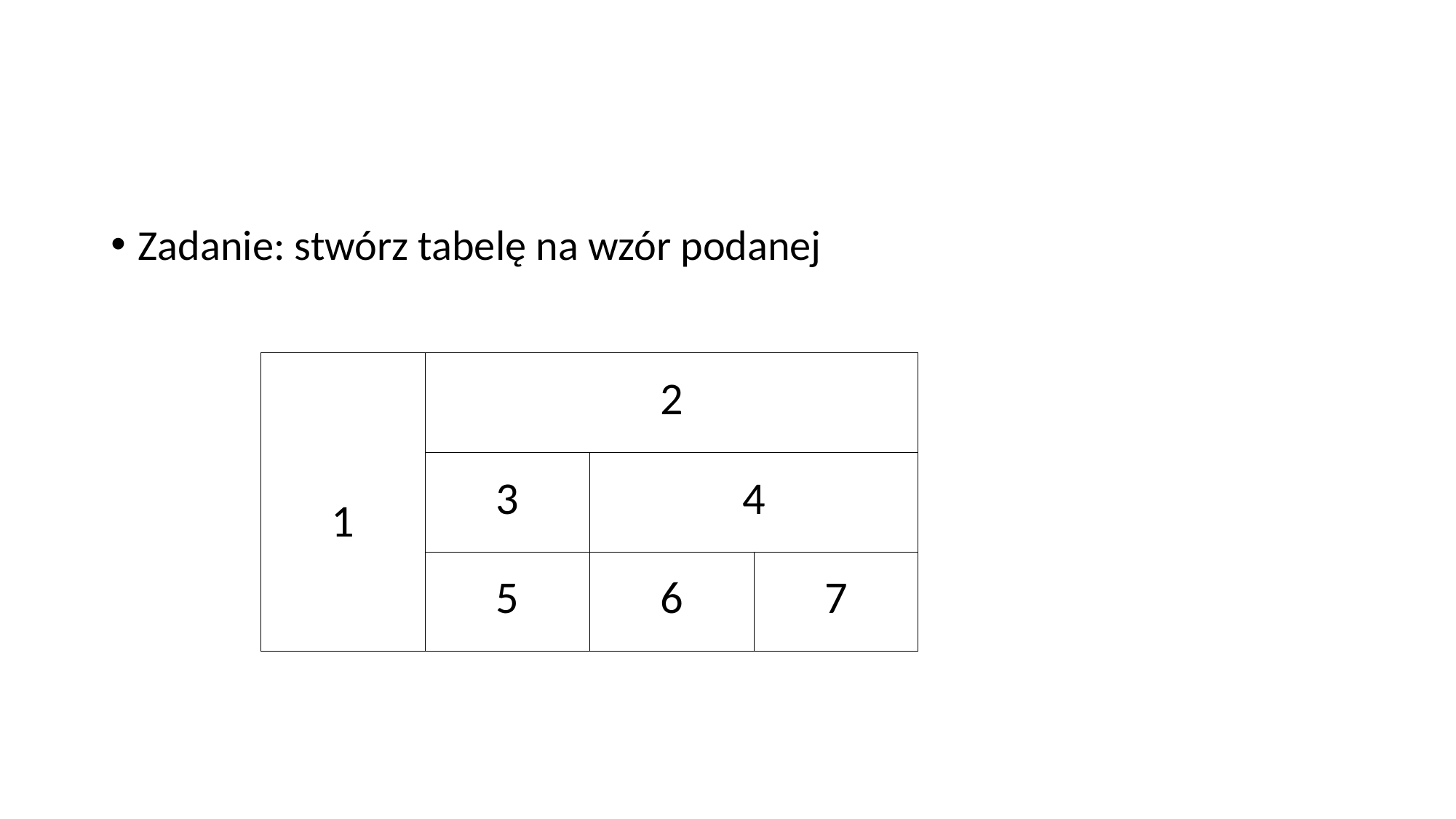

#
Zadanie: stwórz tabelę na wzór podanej

| 1 | 2 |  |  |
| --- | --- | --- | --- |
|  | 3 | 4 |  |
|  | 5 | 6 | 7 |